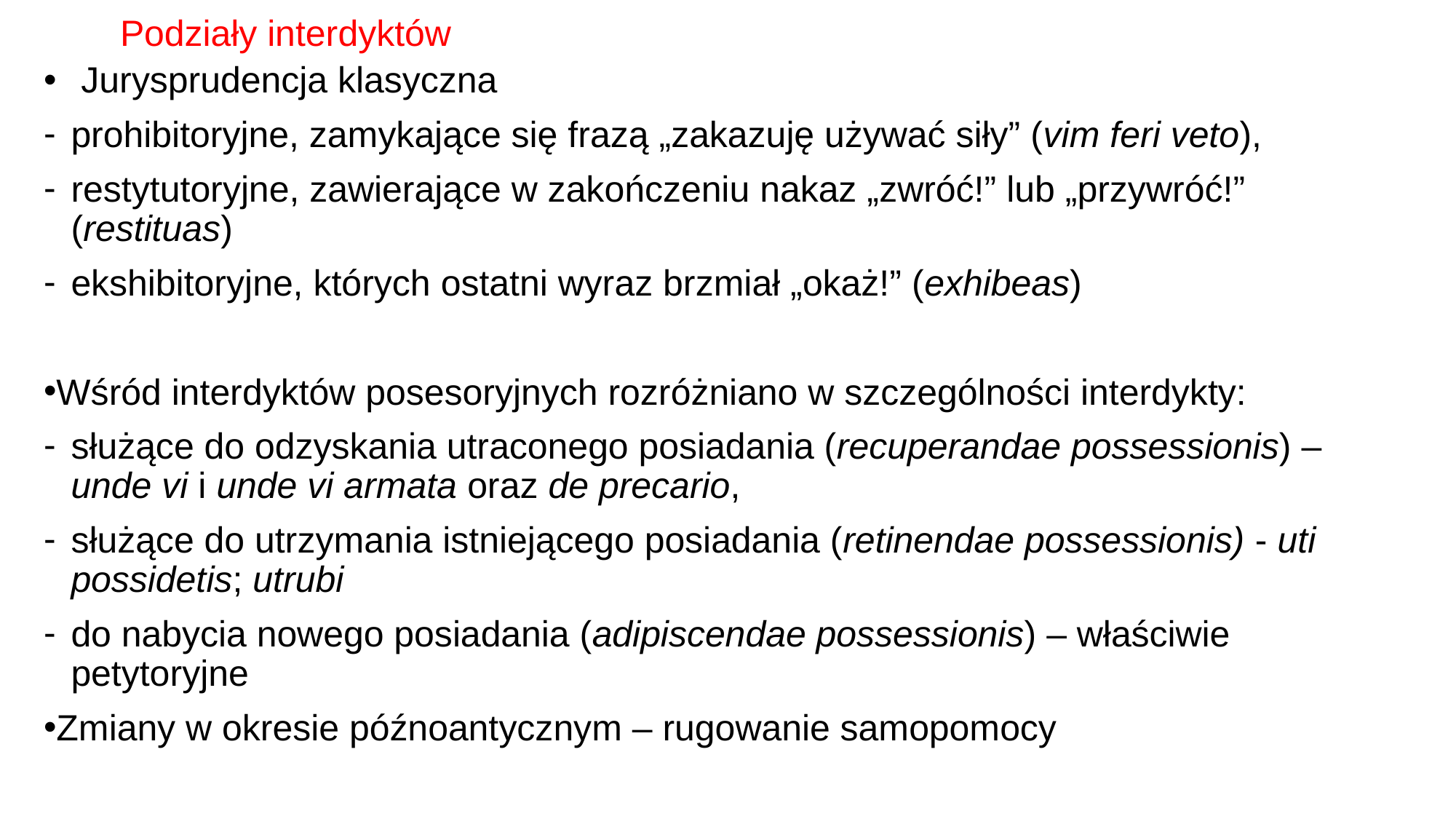

# Podziały interdyktów
 Jurysprudencja klasyczna
prohibitoryjne, zamykające się frazą „zakazuję używać siły” (vim feri veto),
restytutoryjne, zawierające w zakończeniu nakaz „zwróć!” lub „przywróć!” (restituas)
ekshibitoryjne, których ostatni wyraz brzmiał „okaż!” (exhibeas)

Wśród interdyktów posesoryjnych rozróżniano w szczególności interdykty:
służące do odzyskania utraconego posiadania (recuperandae possessionis) – unde vi i unde vi armata oraz de precario,
służące do utrzymania istniejącego posiadania (retinendae possessionis) - uti possidetis; utrubi
do nabycia nowego posiadania (adipiscendae possessionis) – właściwie petytoryjne
Zmiany w okresie późnoantycznym – rugowanie samopomocy